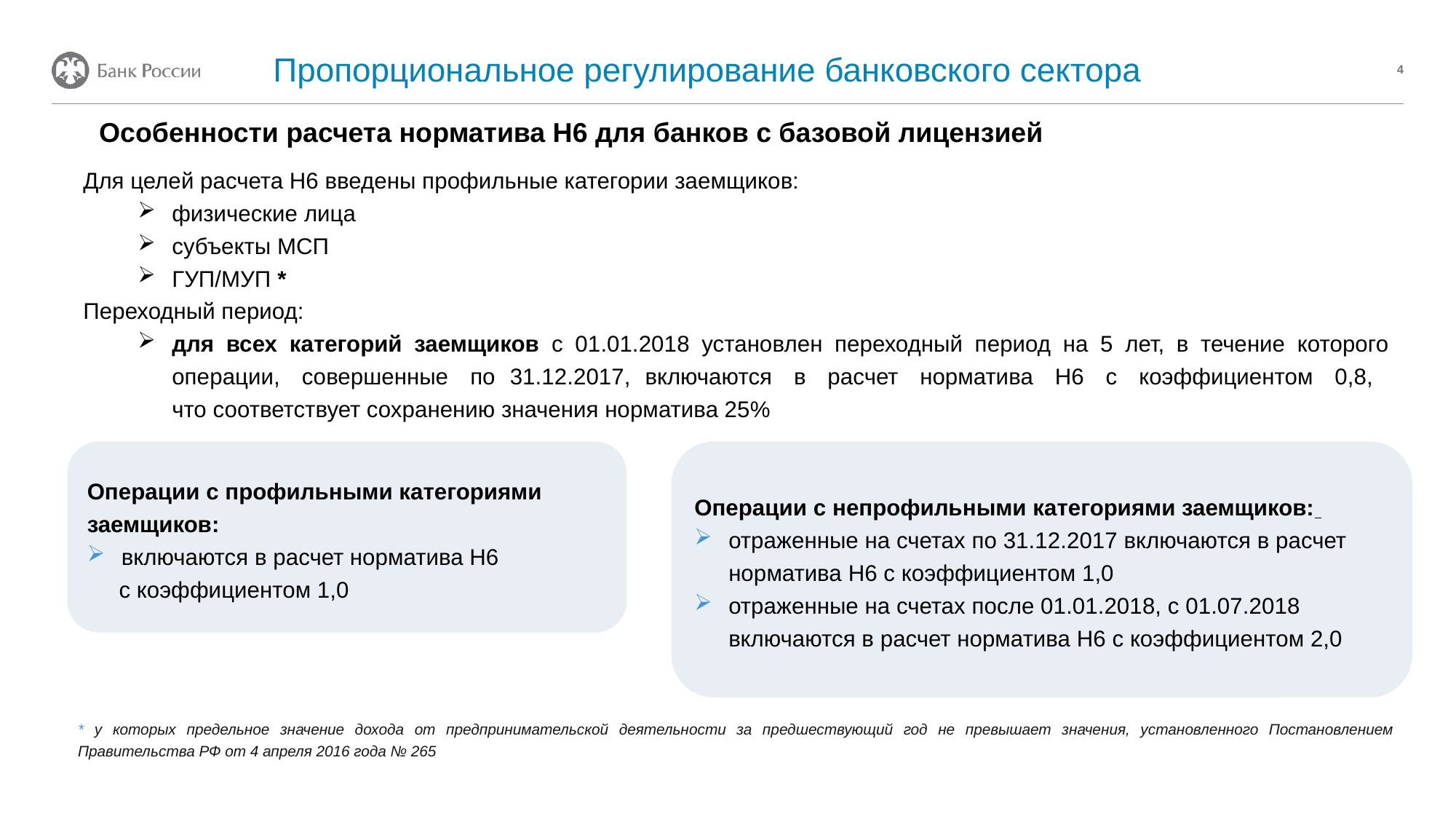

4
Пропорциональное регулирование банковского сектора
Особенности расчета норматива Н6 для банков с базовой лицензией
Для целей расчета Н6 введены профильные категории заемщиков:
физические лица
субъекты МСП
ГУП/МУП *
Переходный период:
для всех категорий заемщиков с 01.01.2018 установлен переходный период на 5 лет, в течение которого операции,   совершенные   по  31.12.2017,  включаются   в   расчет   норматива   Н6   с   коэффициентом   0,8,   что соответствует сохранению значения норматива 25%
Операции с профильными категориями заемщиков:
включаются в расчет норматива Н6
     с коэффициентом 1,0
Операции с непрофильными категориями заемщиков:
отраженные на счетах по 31.12.2017 включаются в расчет норматива Н6 с коэффициентом 1,0
отраженные на счетах после 01.01.2018, с 01.07.2018 включаются в расчет норматива Н6 с коэффициентом 2,0
* у которых предельное значение дохода от предпринимательской деятельности за предшествующий год не превышает значения, установленного Постановлением Правительства РФ от 4 апреля 2016 года № 265